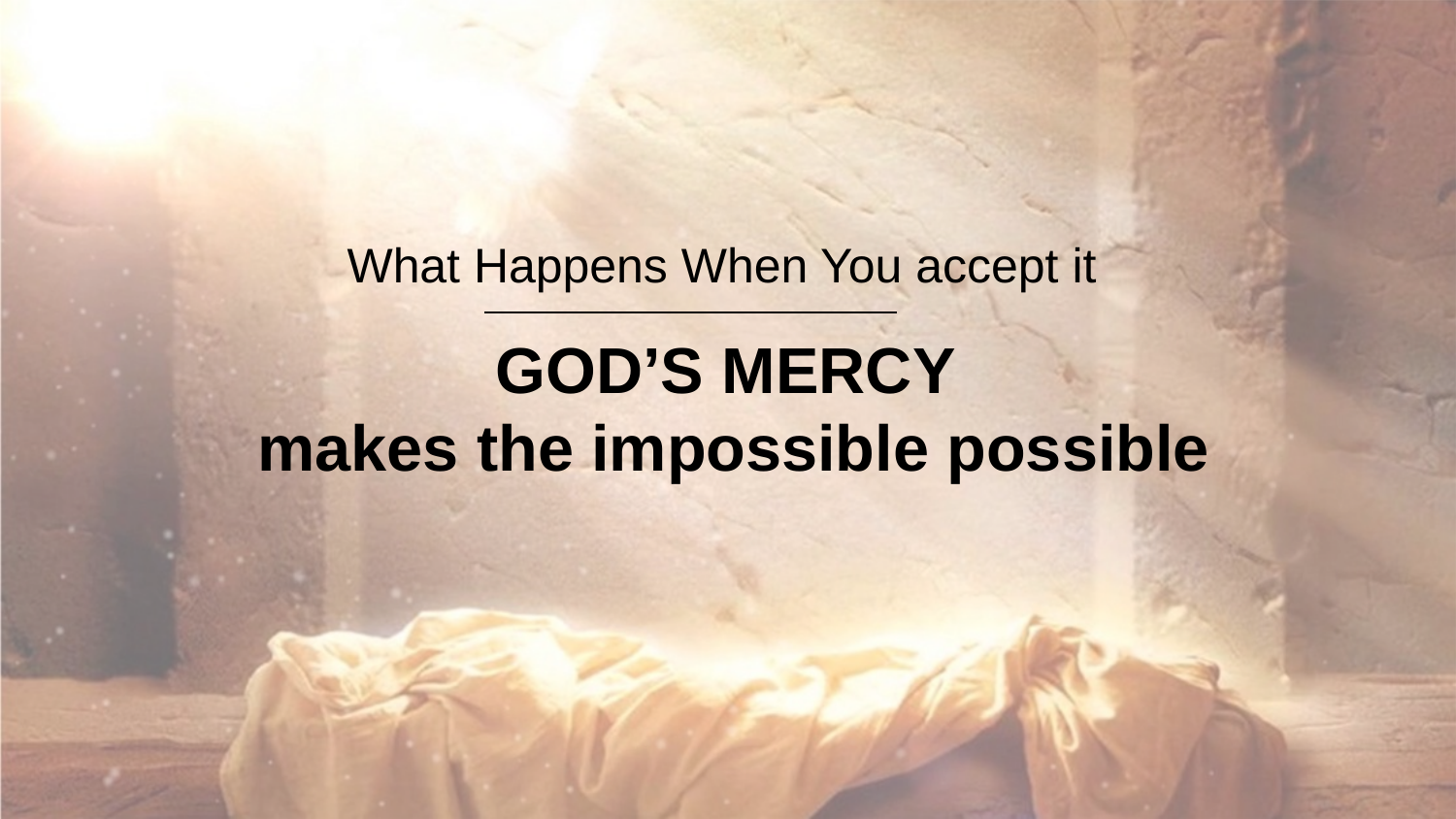

What Happens When You accept it
GOD’S MERCY
makes the impossible possible